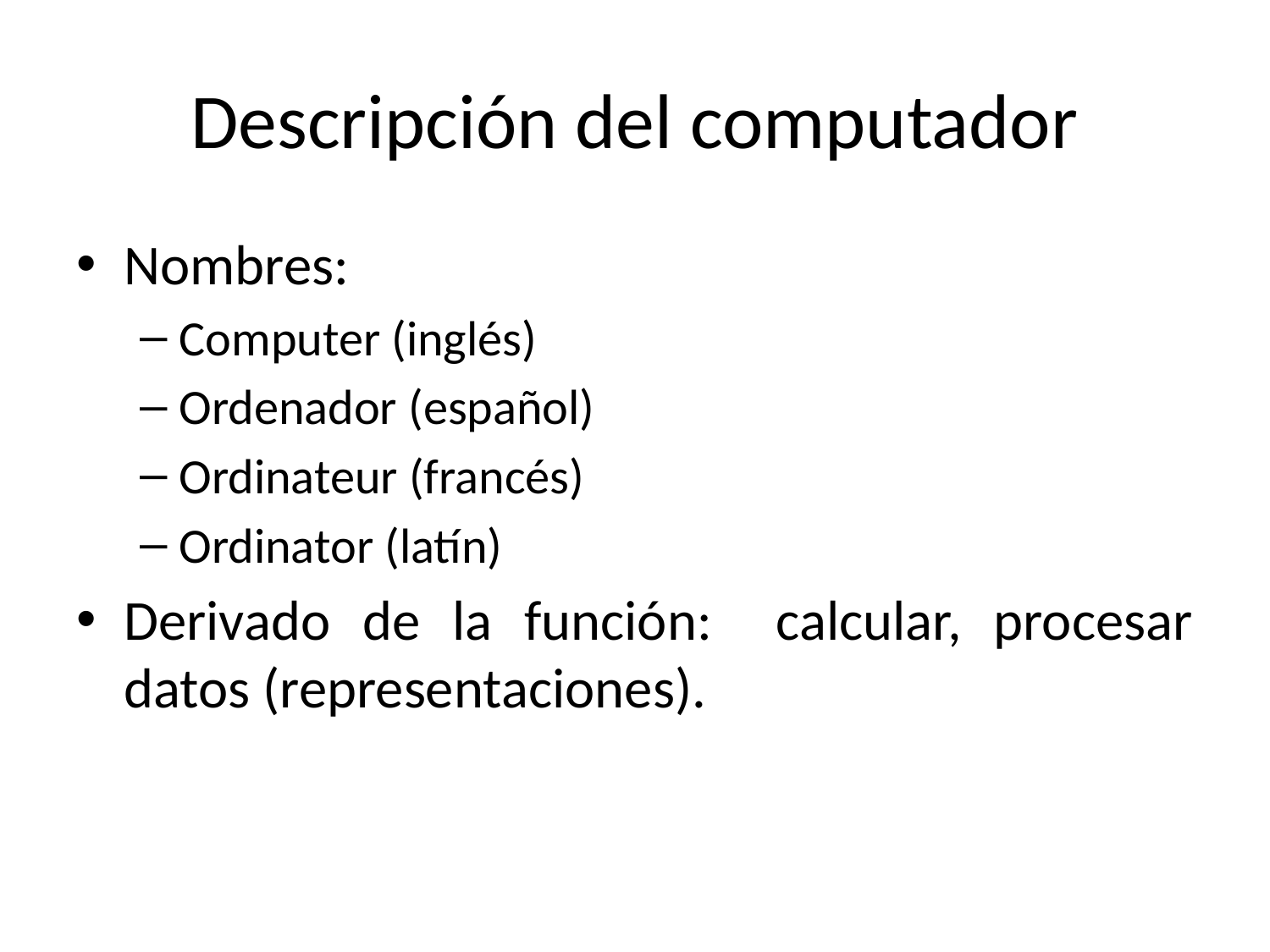

# Descripción del computador
Nombres:
Computer (inglés)
Ordenador (español)
Ordinateur (francés)
Ordinator (latín)
Derivado de la función:  calcular, procesar datos (representaciones).